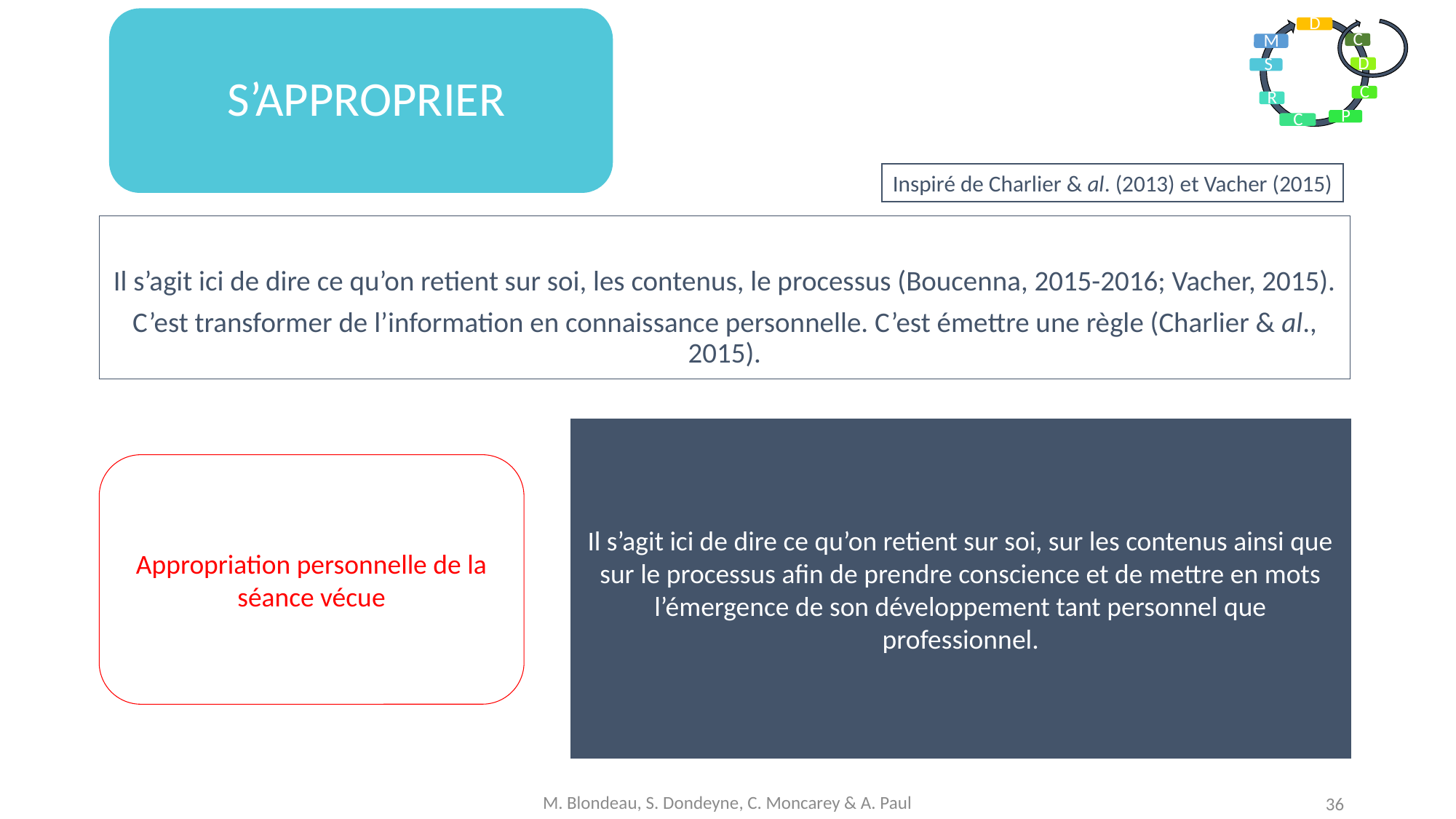

S’APPROPRIER

D
C
D
C
P
C
R
 S
M
Inspiré de Charlier & al. (2013) et Vacher (2015)

Il s’agit ici de dire ce qu’on retient sur soi, les contenus, le processus (Boucenna, 2015-2016; Vacher, 2015).
C’est transformer de l’information en connaissance personnelle. C’est émettre une règle (Charlier & al., 2015).

Il s’agit ici de dire ce qu’on retient sur soi, sur les contenus ainsi que sur le processus afin de prendre conscience et de mettre en mots l’émergence de son développement tant personnel que professionnel.

Appropriation personnelle de la séance vécue

M. Blondeau, S. Dondeyne, C. Moncarey & A. Paul
36